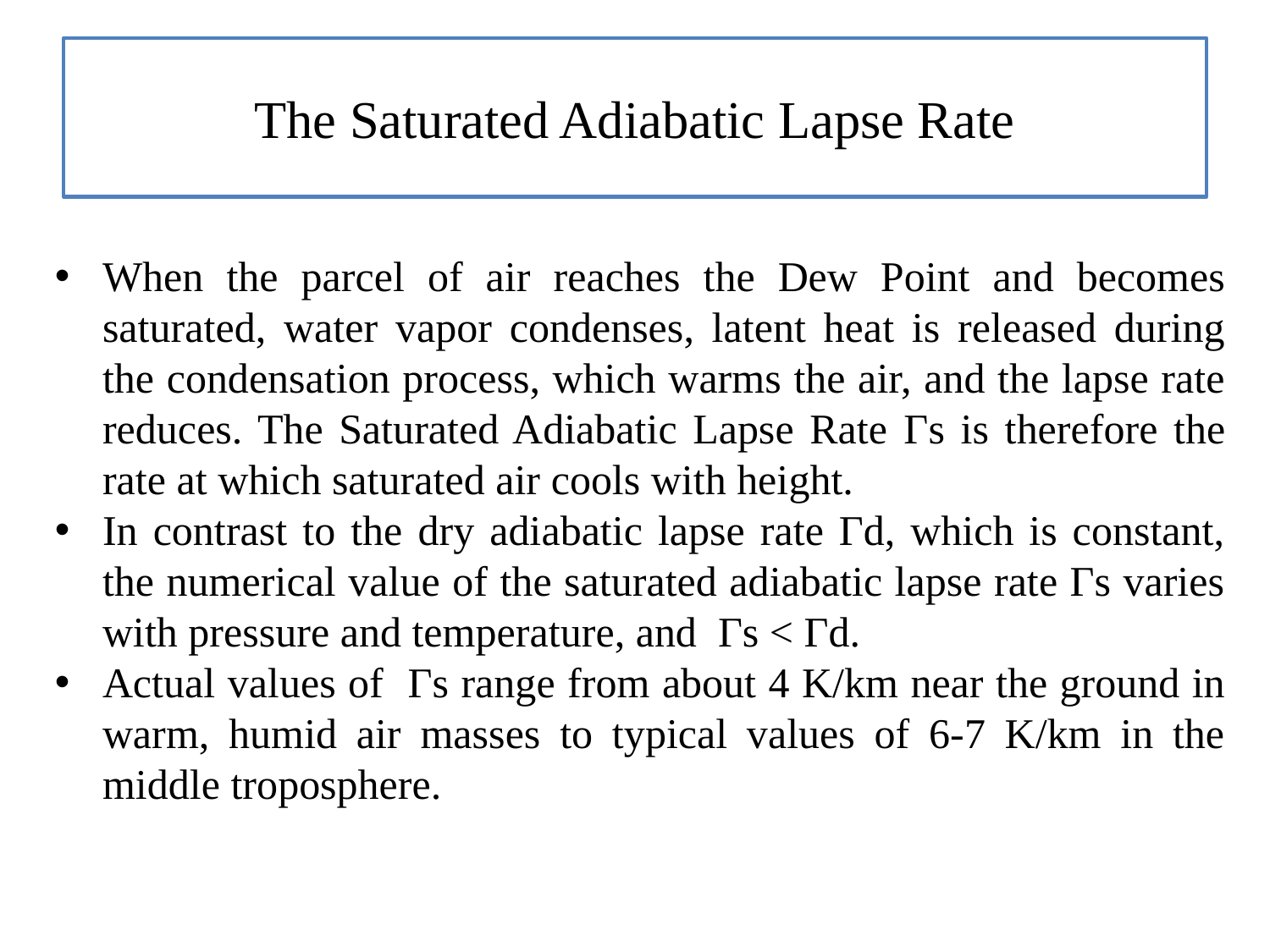

# The Saturated Adiabatic Lapse Rate
When the parcel of air reaches the Dew Point and becomes saturated, water vapor condenses, latent heat is released during the condensation process, which warms the air, and the lapse rate reduces. The Saturated Adiabatic Lapse Rate Γs is therefore the rate at which saturated air cools with height.
In contrast to the dry adiabatic lapse rate Γd, which is constant, the numerical value of the saturated adiabatic lapse rate Γs varies with pressure and temperature, and  Γs < Γd.
Actual values of  Γs range from about 4 K/km near the ground in warm, humid air masses to typical values of 6-7 K/km in the middle troposphere.